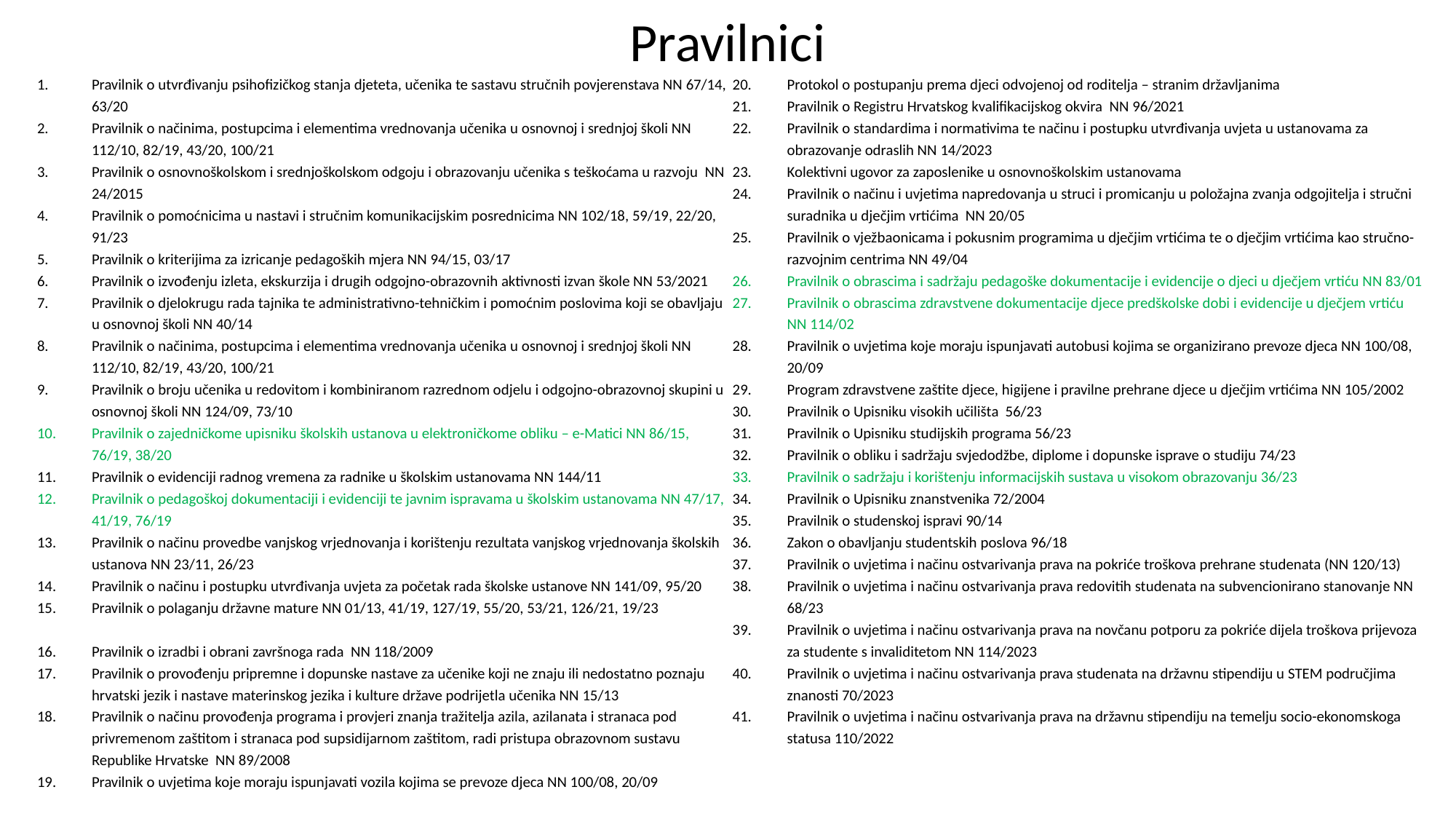

# Pravilnici
Pravilnik o utvrđivanju psihofizičkog stanja djeteta, učenika te sastavu stručnih povjerenstava NN 67/14, 63/20
Pravilnik o načinima, postupcima i elementima vrednovanja učenika u osnovnoj i srednjoj školi NN 112/10, 82/19, 43/20, 100/21
Pravilnik o osnovnoškolskom i srednjoškolskom odgoju i obrazovanju učenika s teškoćama u razvoju  NN 24/2015
Pravilnik o pomoćnicima u nastavi i stručnim komunikacijskim posrednicima NN 102/18, 59/19, 22/20, 91/23
Pravilnik o kriterijima za izricanje pedagoških mjera NN 94/15, 03/17
Pravilnik o izvođenju izleta, ekskurzija i drugih odgojno-obrazovnih aktivnosti izvan škole NN 53/2021
Pravilnik o djelokrugu rada tajnika te administrativno-tehničkim i pomoćnim poslovima koji se obavljaju u osnovnoj školi NN 40/14
Pravilnik o načinima, postupcima i elementima vrednovanja učenika u osnovnoj i srednjoj školi NN 112/10, 82/19, 43/20, 100/21
Pravilnik o broju učenika u redovitom i kombiniranom razrednom odjelu i odgojno-obrazovnoj skupini u osnovnoj školi NN 124/09, 73/10
Pravilnik o zajedničkome upisniku školskih ustanova u elektroničkome obliku – e-Matici NN 86/15, 76/19, 38/20
Pravilnik o evidenciji radnog vremena za radnike u školskim ustanovama NN 144/11
Pravilnik o pedagoškoj dokumentaciji i evidenciji te javnim ispravama u školskim ustanovama NN 47/17, 41/19, 76/19
Pravilnik o načinu provedbe vanjskog vrjednovanja i korištenju rezultata vanjskog vrjednovanja školskih ustanova NN 23/11, 26/23
Pravilnik o načinu i postupku utvrđivanja uvjeta za početak rada školske ustanove NN 141/09, 95/20
Pravilnik o polaganju državne mature NN 01/13, 41/19, 127/19, 55/20, 53/21, 126/21, 19/23
Pravilnik o izradbi i obrani završnoga rada  NN 118/2009
Pravilnik o provođenju pripremne i dopunske nastave za učenike koji ne znaju ili nedostatno poznaju hrvatski jezik i nastave materinskog jezika i kulture države podrijetla učenika NN 15/13
Pravilnik o načinu provođenja programa i provjeri znanja tražitelja azila, azilanata i stranaca pod privremenom zaštitom i stranaca pod supsidijarnom zaštitom, radi pristupa obrazovnom sustavu Republike Hrvatske  NN 89/2008
Pravilnik o uvjetima koje moraju ispunjavati vozila kojima se prevoze djeca NN 100/08, 20/09
Protokol o postupanju prema djeci odvojenoj od roditelja – stranim državljanima
Pravilnik o Registru Hrvatskog kvalifikacijskog okvira  NN 96/2021
Pravilnik o standardima i normativima te načinu i postupku utvrđivanja uvjeta u ustanovama za obrazovanje odraslih NN 14/2023
Kolektivni ugovor za zaposlenike u osnovnoškolskim ustanovama
Pravilnik o načinu i uvjetima napredovanja u struci i promicanju u položajna zvanja odgojitelja i stručni suradnika u dječjim vrtićima  NN 20/05
Pravilnik o vježbaonicama i pokusnim programima u dječjim vrtićima te o dječjim vrtićima kao stručno-razvojnim centrima NN 49/04
Pravilnik o obrascima i sadržaju pedagoške dokumentacije i evidencije o djeci u dječjem vrtiću NN 83/01
Pravilnik o obrascima zdravstvene dokumentacije djece predškolske dobi i evidencije u dječjem vrtiću  NN 114/02
Pravilnik o uvjetima koje moraju ispunjavati autobusi kojima se organizirano prevoze djeca NN 100/08, 20/09
Program zdravstvene zaštite djece, higijene i pravilne prehrane djece u dječjim vrtićima NN 105/2002
Pravilnik o Upisniku visokih učilišta	56/23
Pravilnik o Upisniku studijskih programa 56/23
Pravilnik o obliku i sadržaju svjedodžbe, diplome i dopunske isprave o studiju 74/23
Pravilnik o sadržaju i korištenju informacijskih sustava u visokom obrazovanju 36/23
Pravilnik o Upisniku znanstvenika 72/2004
Pravilnik o studenskoj ispravi 90/14
Zakon o obavljanju studentskih poslova 96/18
Pravilnik o uvjetima i načinu ostvarivanja prava na pokriće troškova prehrane studenata (NN 120/13)
Pravilnik o uvjetima i načinu ostvarivanja prava redovitih studenata na subvencionirano stanovanje NN 68/23
Pravilnik o uvjetima i načinu ostvarivanja prava na novčanu potporu za pokriće dijela troškova prijevoza za studente s invaliditetom NN 114/2023
Pravilnik o uvjetima i načinu ostvarivanja prava studenata na državnu stipendiju u STEM područjima znanosti 70/2023
Pravilnik o uvjetima i načinu ostvarivanja prava na državnu stipendiju na temelju socio-ekonomskoga statusa 110/2022